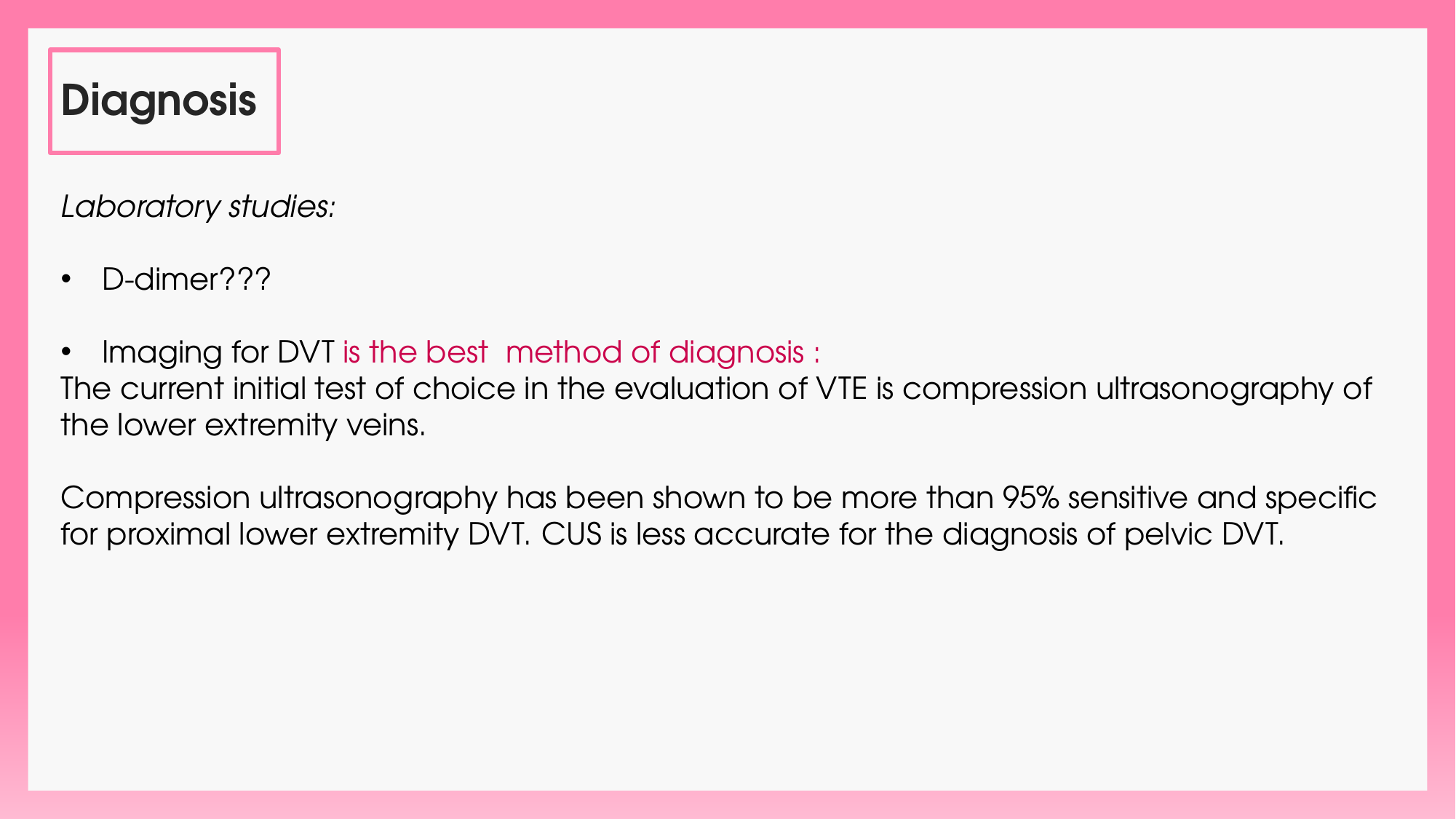

# Diagnosis
Laboratory studies:

D-dimer???

Imaging for DVT is the best  method of diagnosis :
The current initial test of choice in the evaluation of VTE is compression ultrasonography of the lower extremity veins.

Compression ultrasonography has been shown to be more than 95% sensitive and specific for proximal lower extremity DVT.  CUS is less accurate for the diagnosis of pelvic DVT.